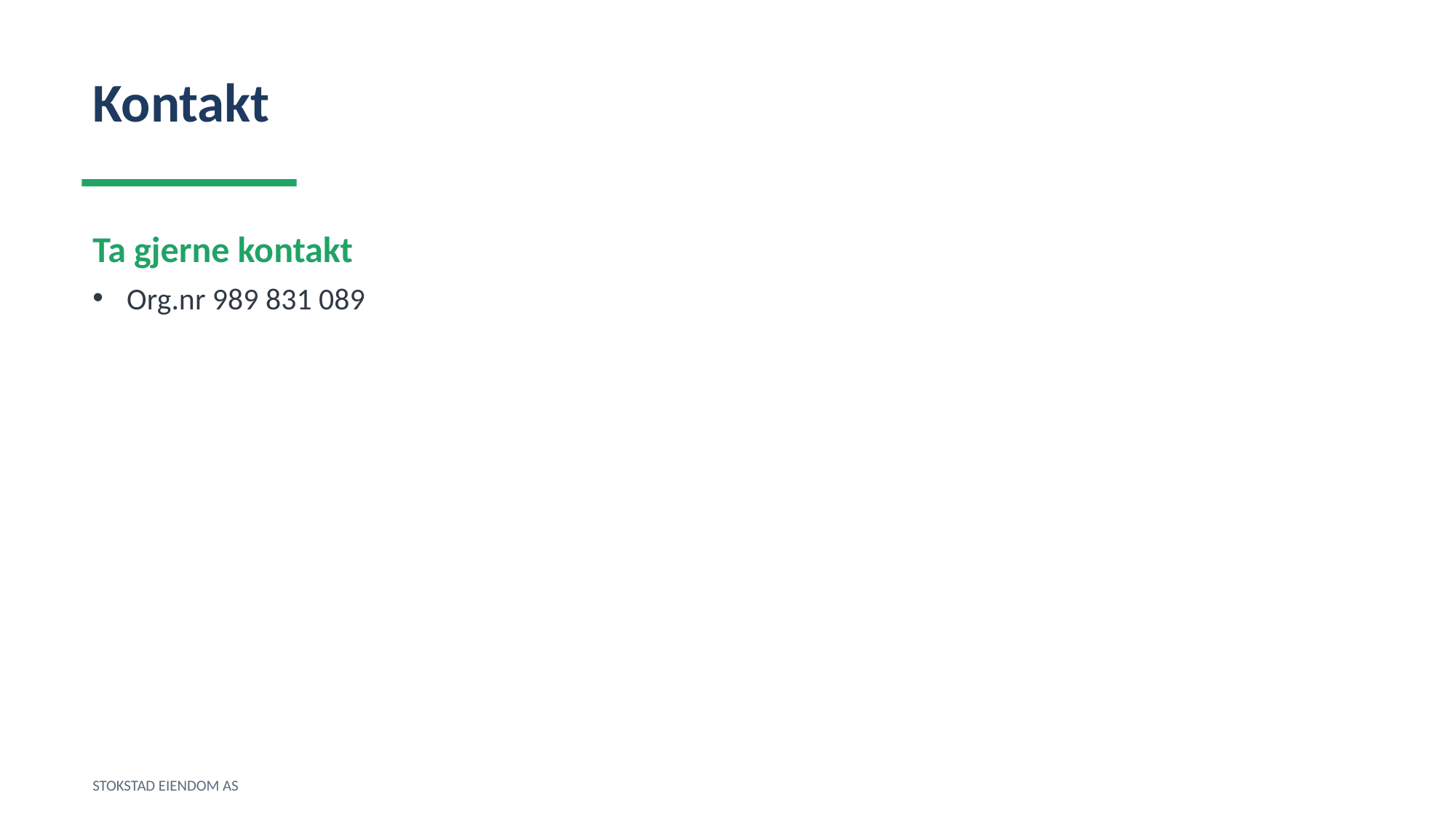

Kontakt

Ta gjerne kontakt
Org.nr 989 831 089
STOKSTAD EIENDOM AS